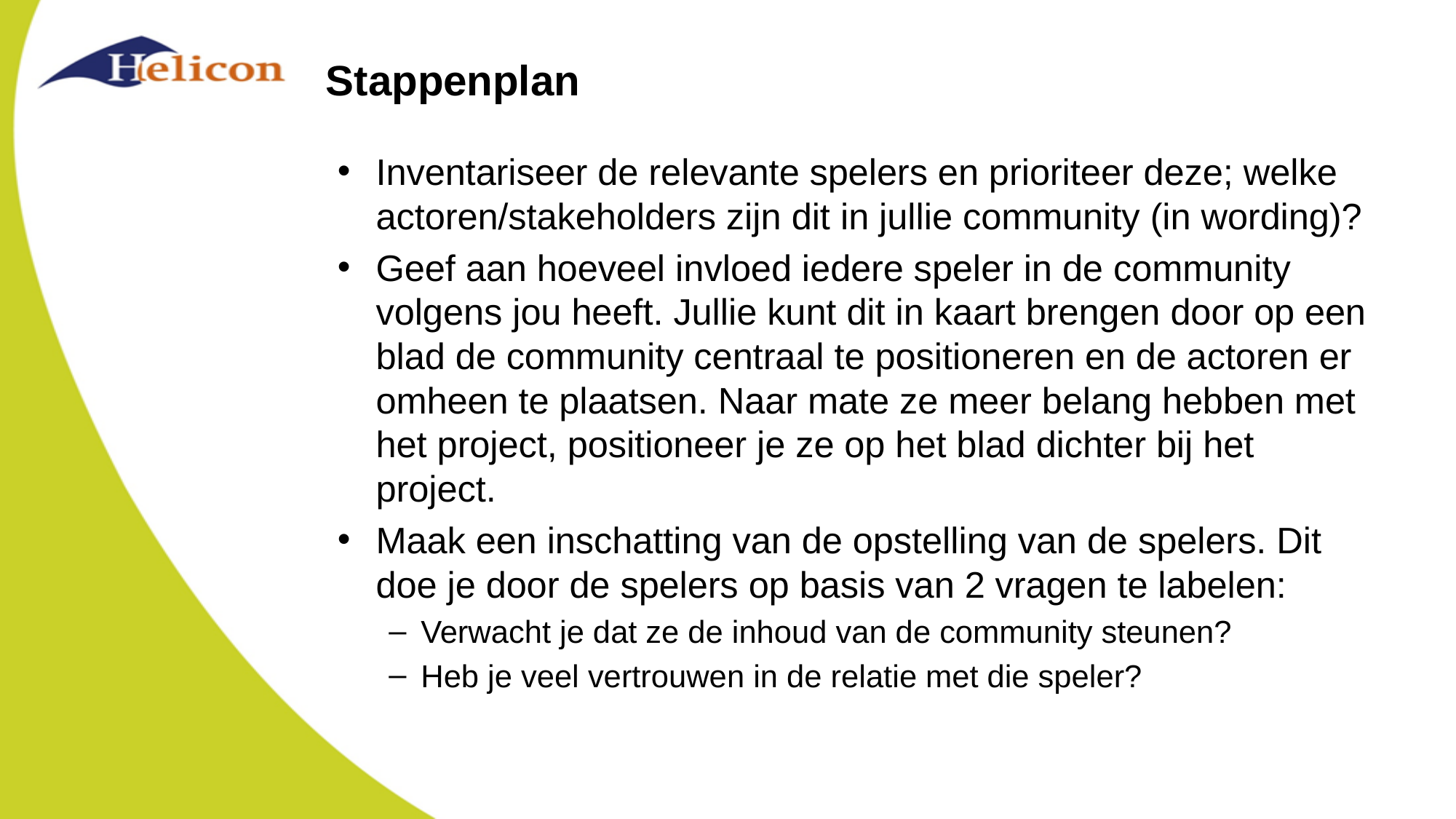

# Stappenplan
Inventariseer de relevante spelers en prioriteer deze; welke actoren/stakeholders zijn dit in jullie community (in wording)?
Geef aan hoeveel invloed iedere speler in de community volgens jou heeft. Jullie kunt dit in kaart brengen door op een blad de community centraal te positioneren en de actoren er omheen te plaatsen. Naar mate ze meer belang hebben met het project, positioneer je ze op het blad dichter bij het project.
Maak een inschatting van de opstelling van de spelers. Dit doe je door de spelers op basis van 2 vragen te labelen:
Verwacht je dat ze de inhoud van de community steunen?
Heb je veel vertrouwen in de relatie met die speler?